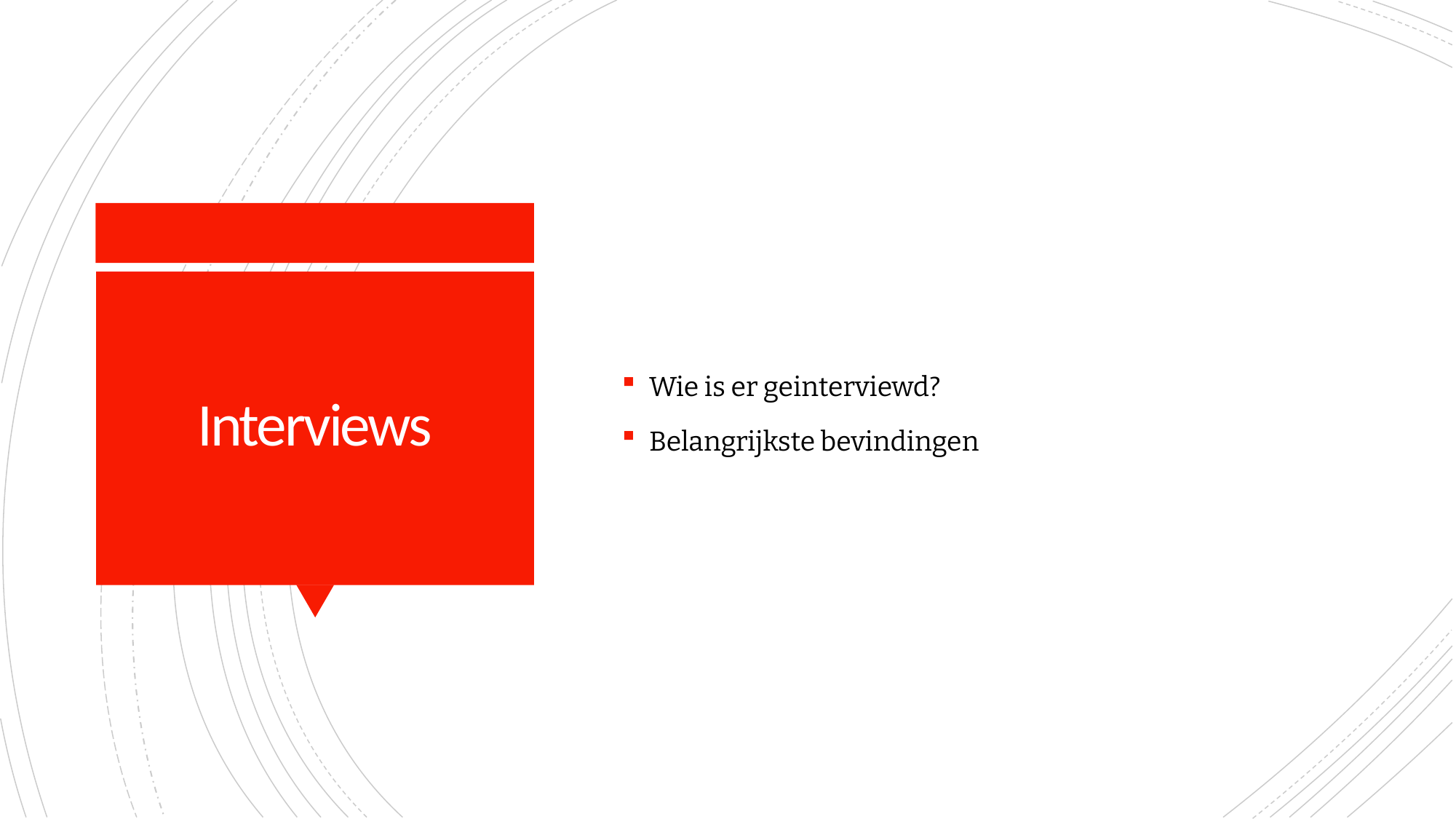

Wie is er geinterviewd?
Belangrijkste bevindingen
# Interviews